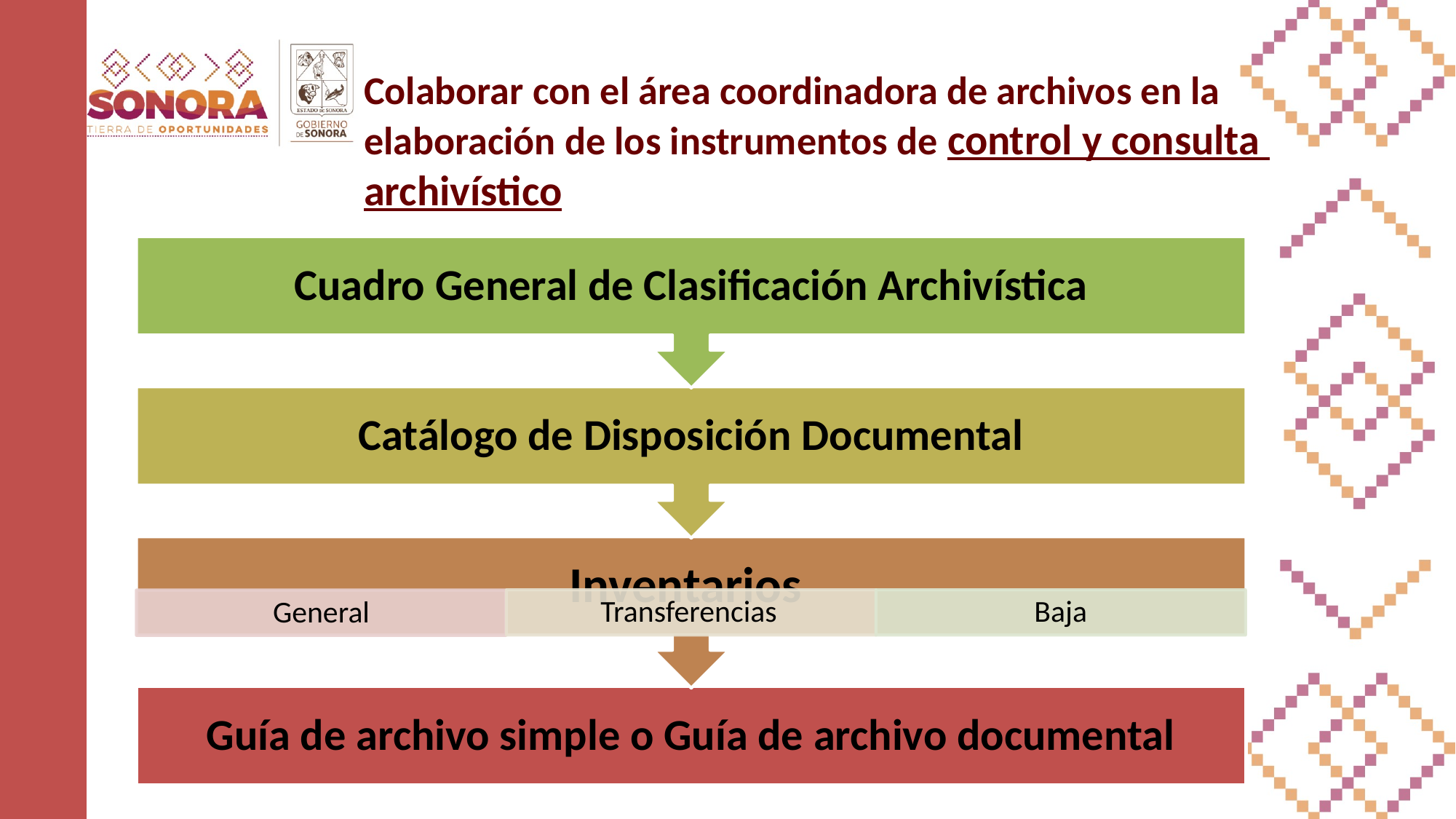

# Colaborar con el área coordinadora de archivos en la elaboración de los instrumentos de control y consulta  archivístico
Guía de archivo simple o Guía de archivo documental
Inventarios
General
Transferencias
Baja
Catálogo de Disposición Documental
Cuadro General de Clasificación Archivística